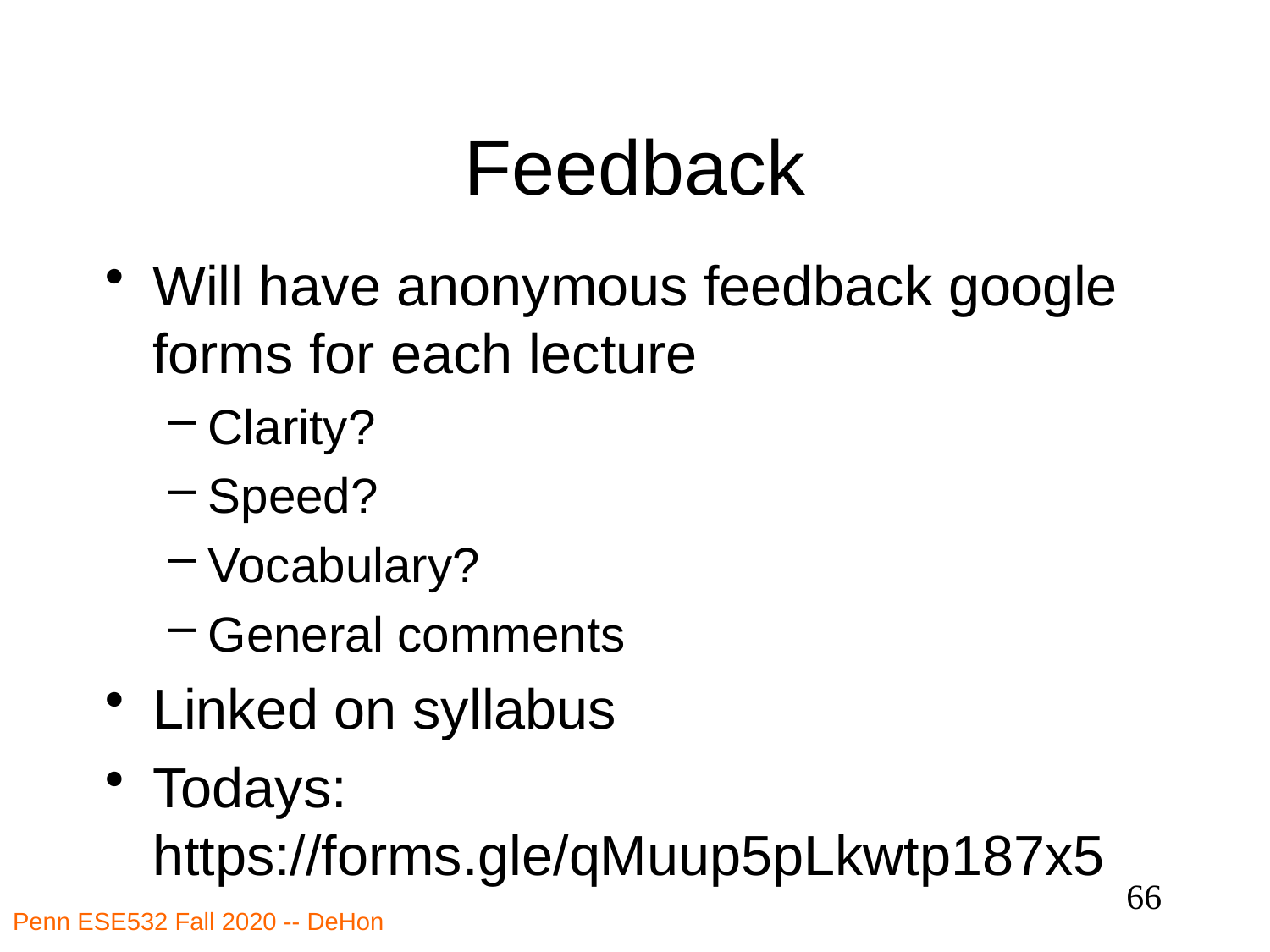

# Feedback
Will have anonymous feedback google forms for each lecture
Clarity?
Speed?
Vocabulary?
General comments
Linked on syllabus
Todays: https://forms.gle/qMuup5pLkwtp187x5
66
Penn ESE532 Fall 2020 -- DeHon